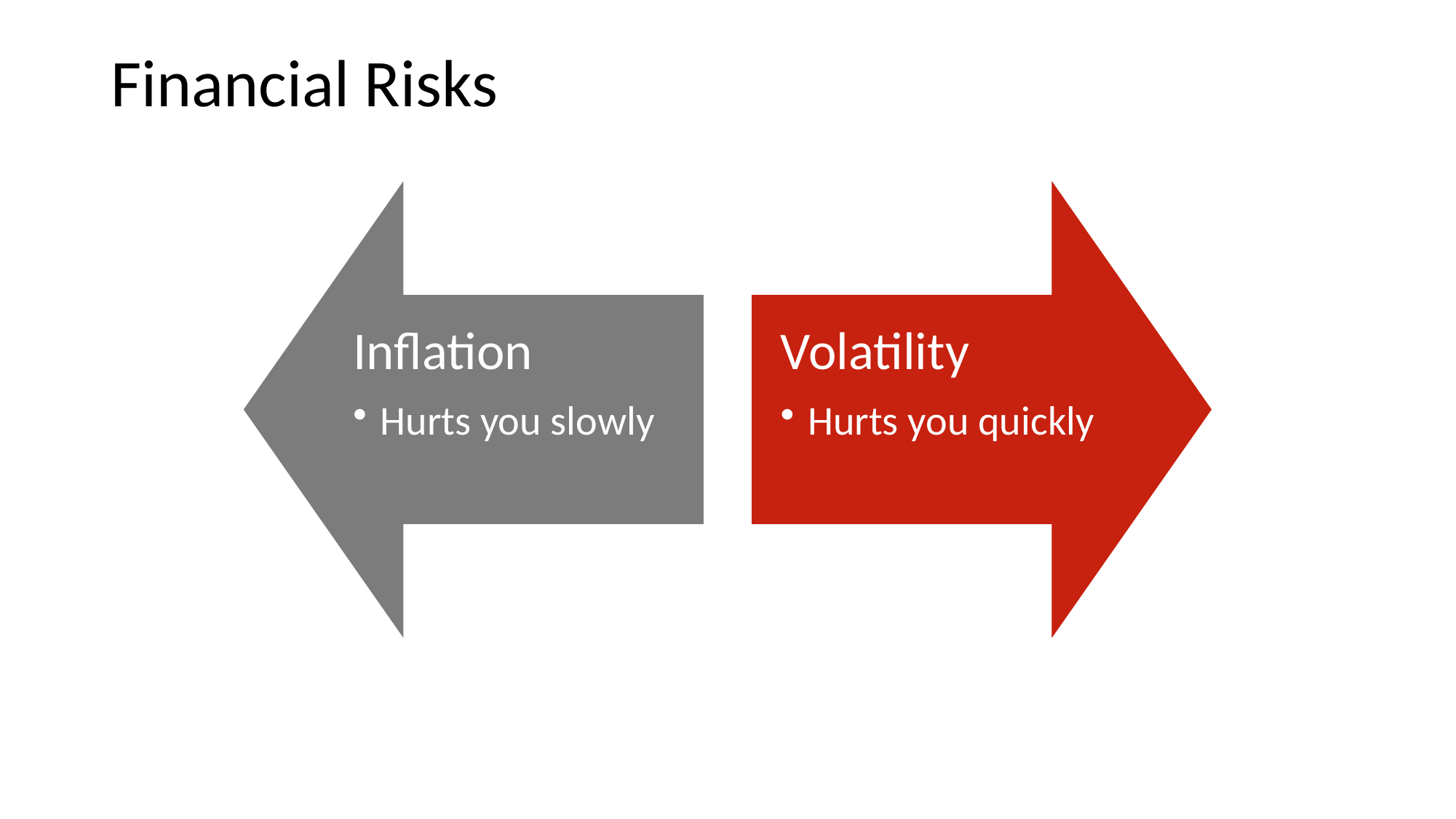

Financial Risks
Inflation
Hurts you slowly
Volatility
Hurts you quickly